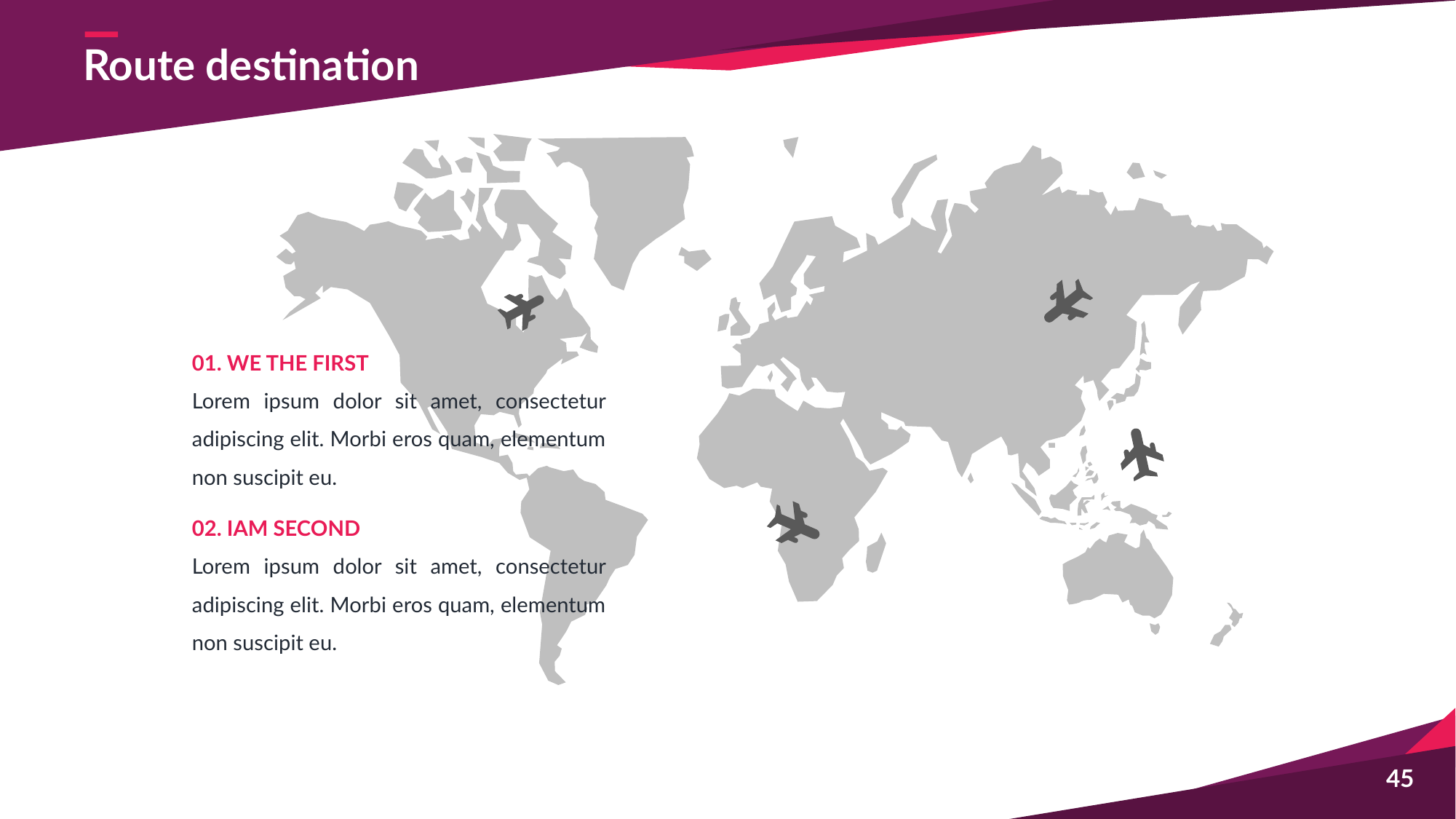

Route destination

01. WE THE FIRST
Lorem ipsum dolor sit amet, consectetur adipiscing elit. Morbi eros quam, elementum non suscipit eu.

02. IAM SECOND
Lorem ipsum dolor sit amet, consectetur adipiscing elit. Morbi eros quam, elementum non suscipit eu.